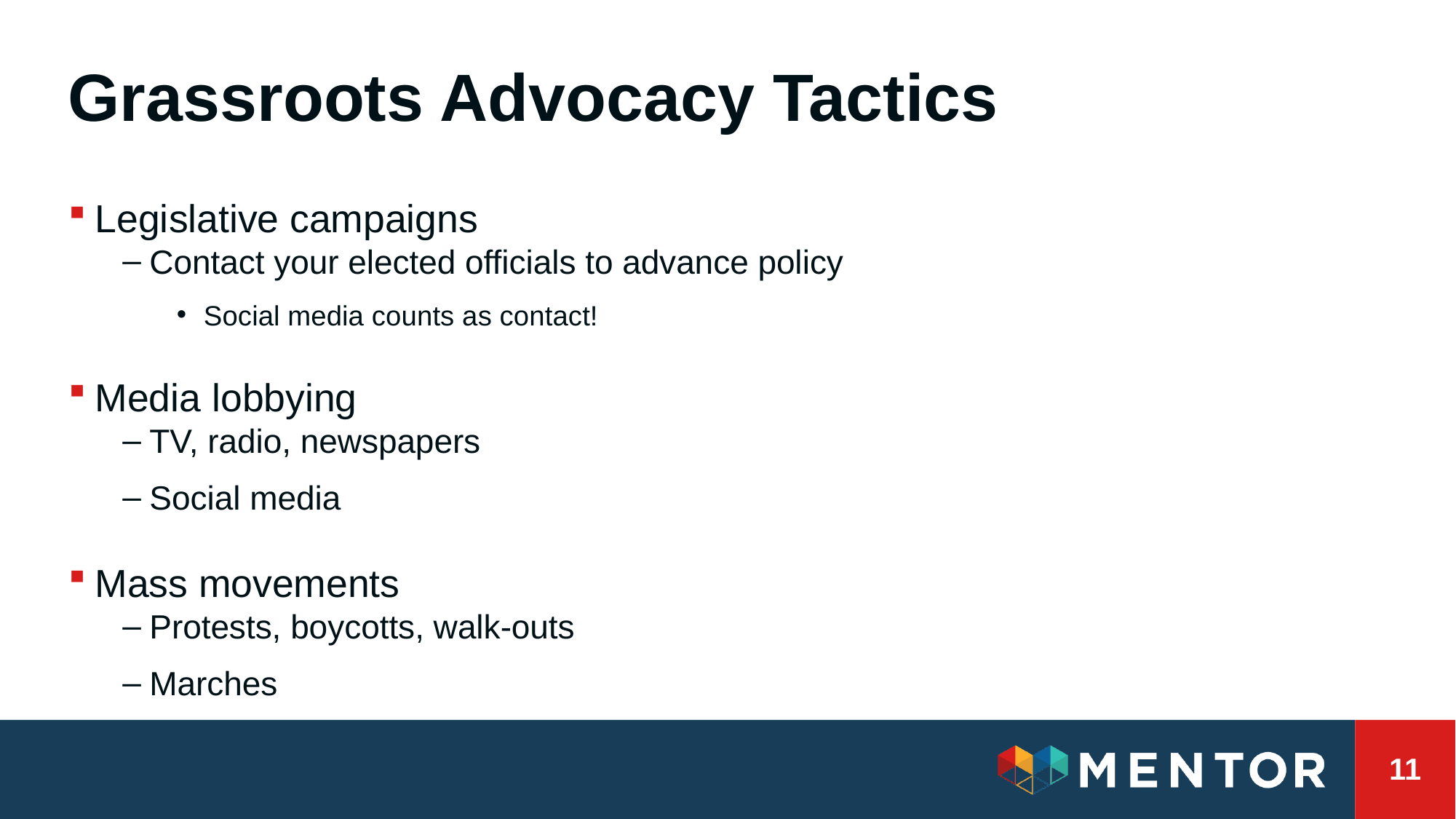

# Grassroots Advocacy Tactics
Legislative campaigns
Contact your elected officials to advance policy
Social media counts as contact!
Media lobbying
TV, radio, newspapers
Social media
Mass movements
Protests, boycotts, walk-outs
Marches
11